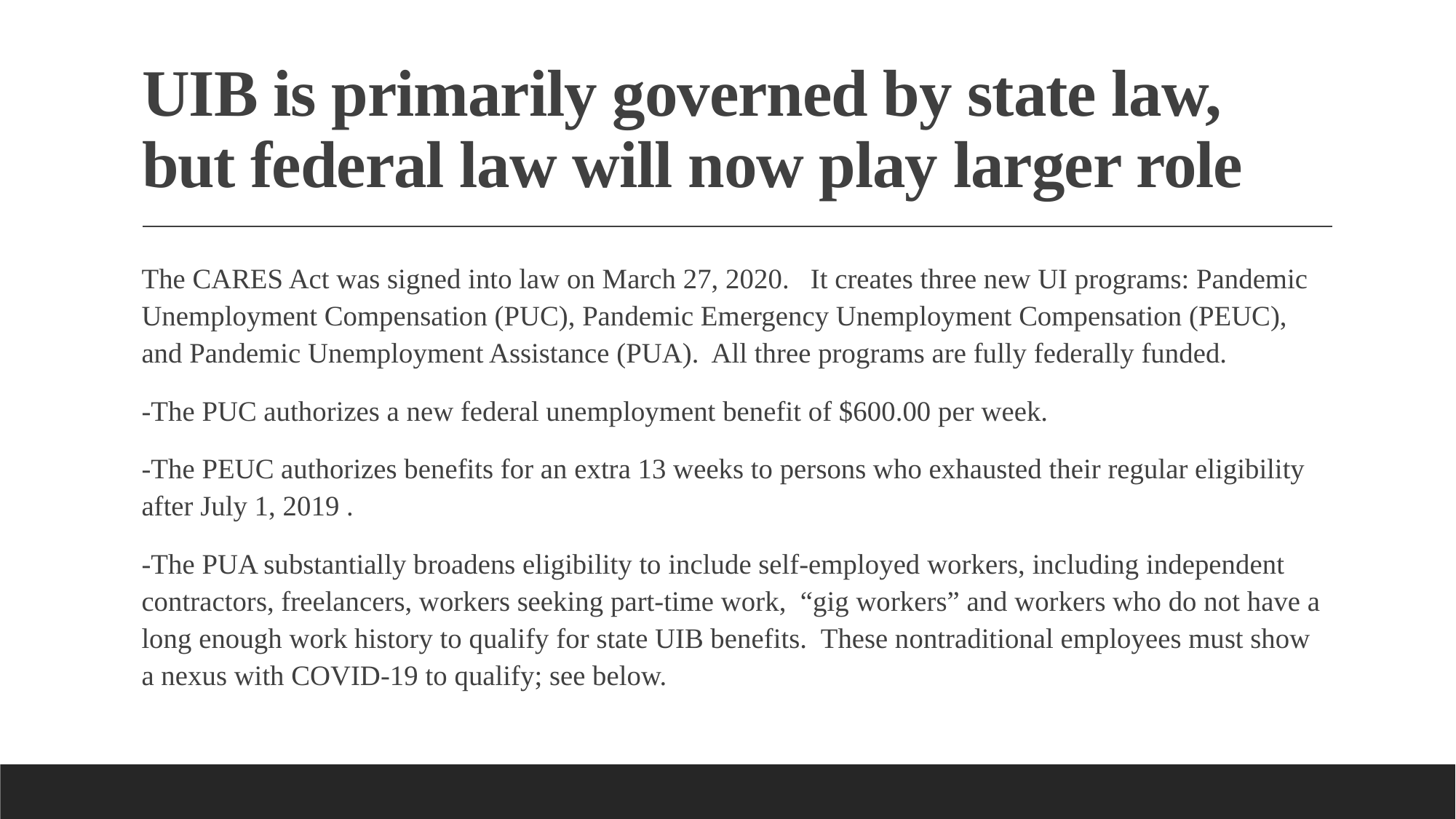

# UIB is primarily governed by state law, but federal law will now play larger role
The CARES Act was signed into law on March 27, 2020.   It creates three new UI programs: Pandemic Unemployment Compensation (PUC), Pandemic Emergency Unemployment Compensation (PEUC), and Pandemic Unemployment Assistance (PUA).  All three programs are fully federally funded.
-The PUC authorizes a new federal unemployment benefit of $600.00 per week.
-The PEUC authorizes benefits for an extra 13 weeks to persons who exhausted their regular eligibility after July 1, 2019 .
-The PUA substantially broadens eligibility to include self-employed workers, including independent contractors, freelancers, workers seeking part-time work,  “gig workers” and workers who do not have a long enough work history to qualify for state UIB benefits.  These nontraditional employees must show a nexus with COVID-19 to qualify; see below.